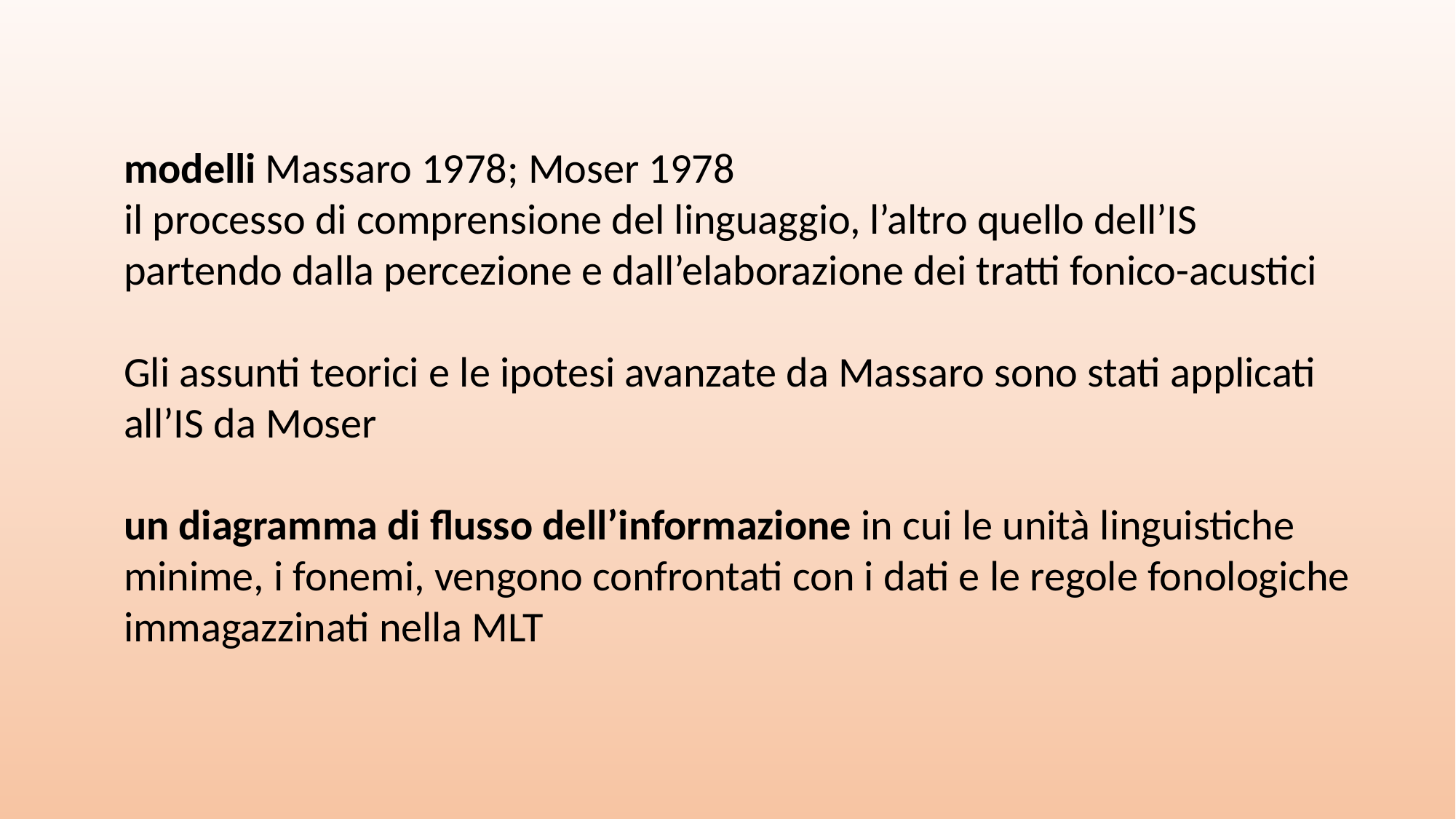

modelli Massaro 1978; Moser 1978
il processo di comprensione del linguaggio, l’altro quello dell’IS partendo dalla percezione e dall’elaborazione dei tratti fonico-acustici

Gli assunti teorici e le ipotesi avanzate da Massaro sono stati applicati all’IS da Moser

un diagramma di flusso dell’informazione in cui le unità linguistiche minime, i fonemi, vengono confrontati con i dati e le regole fonologiche immagazzinati nella MLT